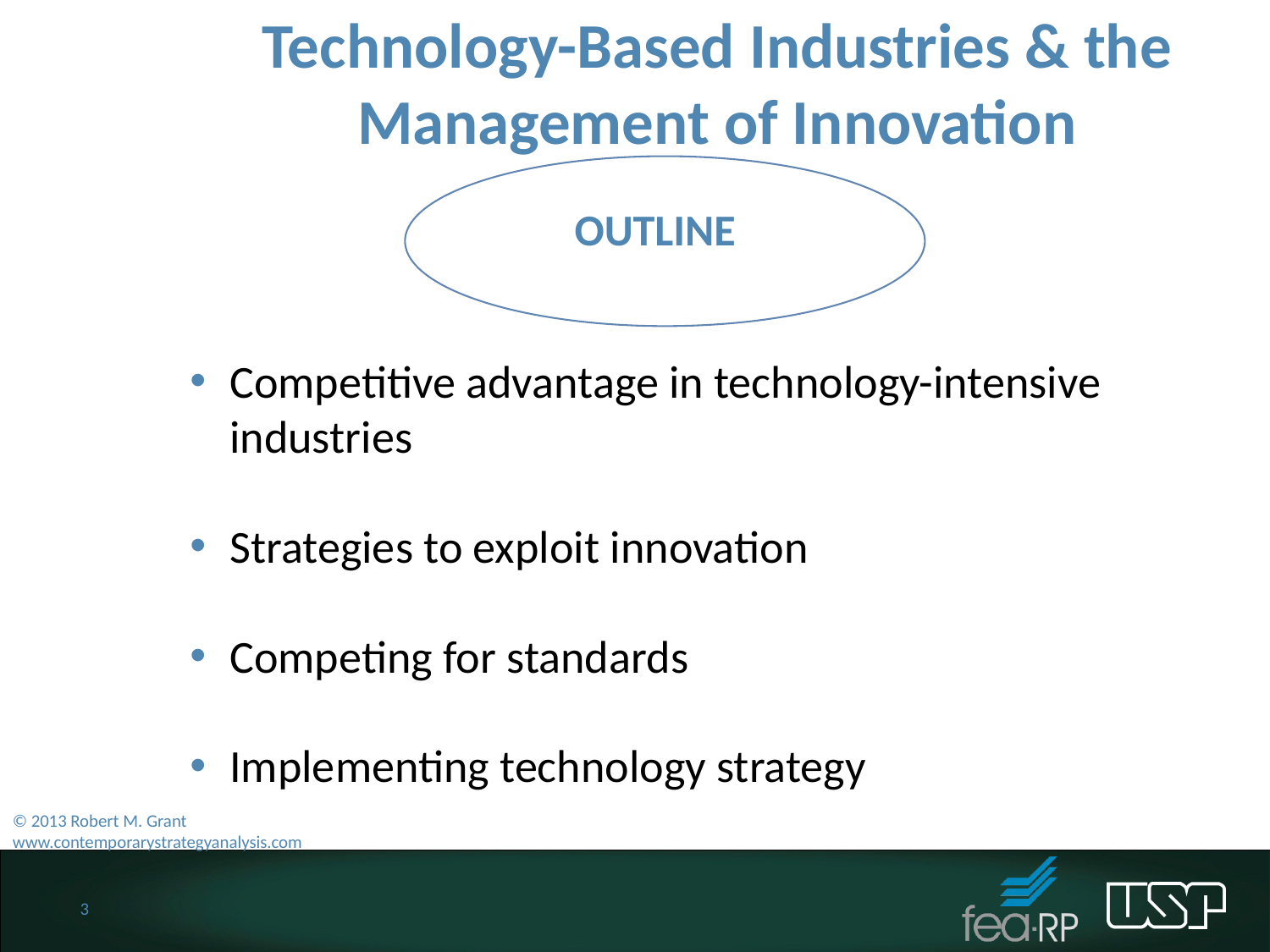

Technology-Based Industries & the Management of Innovation

OUTLINE
Competitive advantage in technology-intensive industries
Strategies to exploit innovation

Competing for standards

Implementing technology strategy
© 2013 Robert M. Grant
www.contemporarystrategyanalysis.com
3